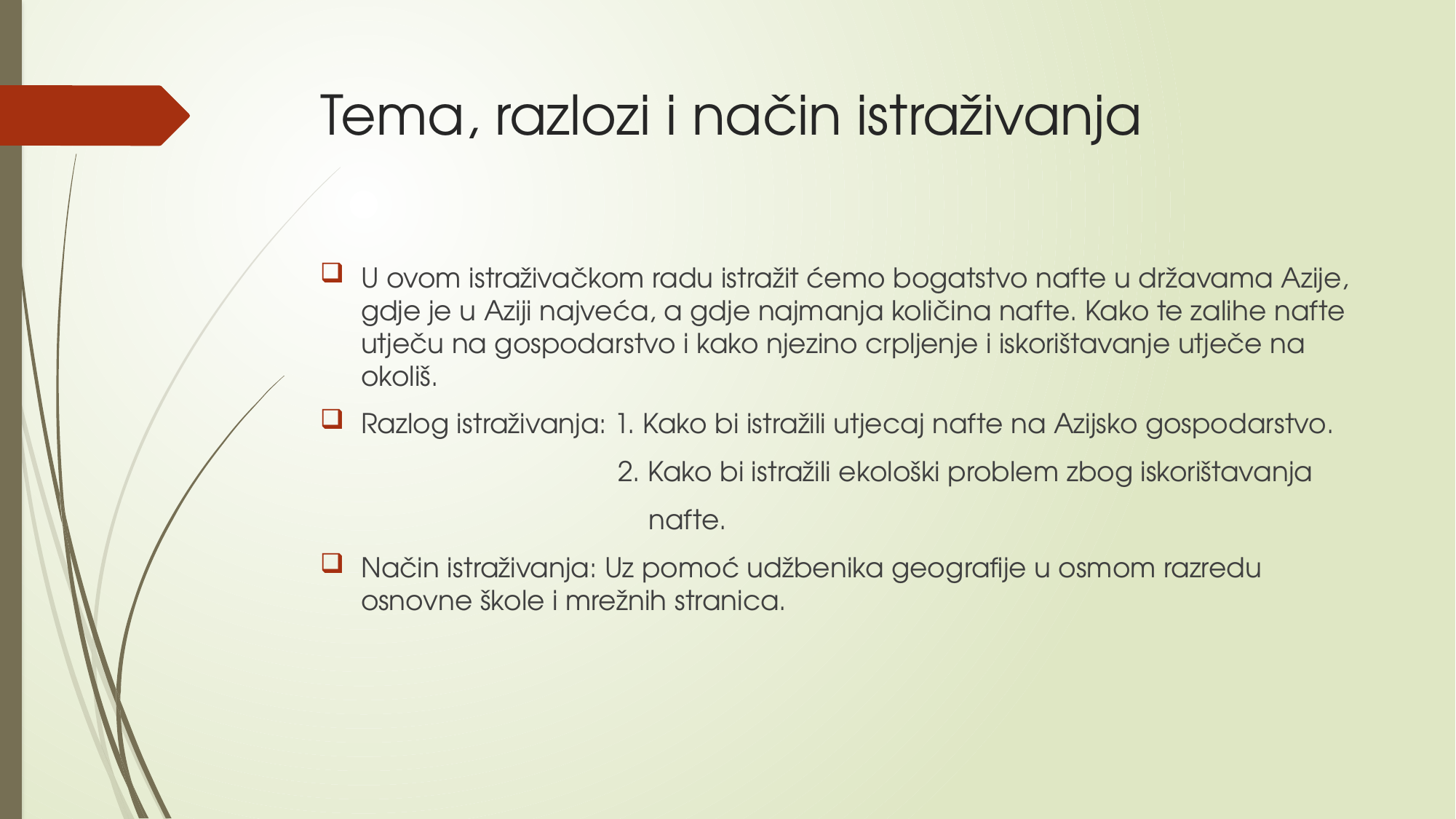

# Tema, razlozi i način istraživanja
U ovom istraživačkom radu istražit ćemo bogatstvo nafte u državama Azije, gdje je u Aziji najveća, a gdje najmanja količina nafte. Kako te zalihe nafte utječu na gospodarstvo i kako njezino crpljenje i iskorištavanje utječe na okoliš.
Razlog istraživanja: 1. Kako bi istražili utjecaj nafte na Azijsko gospodarstvo.
                                       2. Kako bi istražili ekološki problem zbog iskorištavanja
                                           nafte.
Način istraživanja: Uz pomoć udžbenika geografije u osmom razredu osnovne škole i mrežnih stranica.